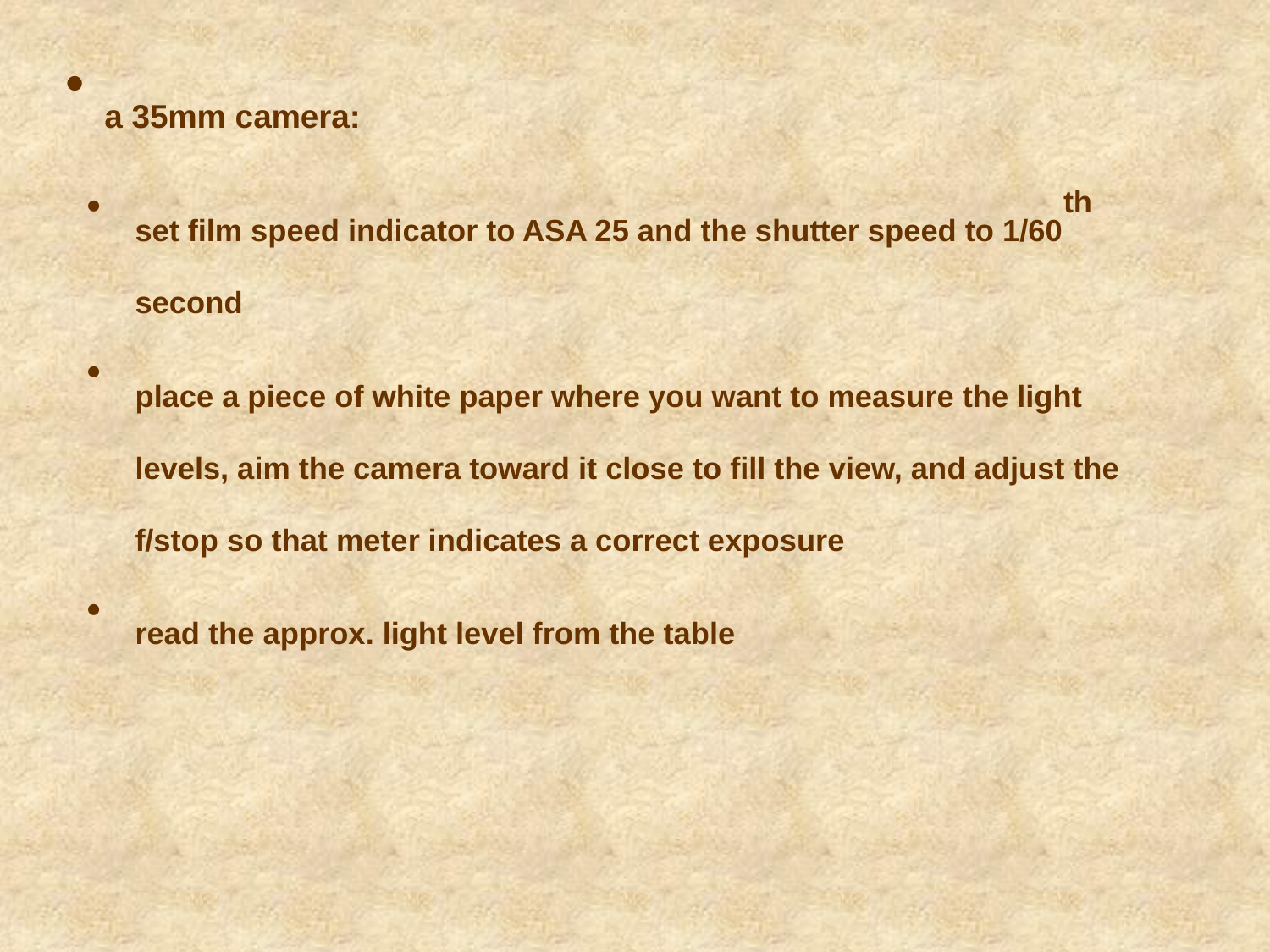

a 35mm camera:
set film speed indicator to ASA 25 and the shutter speed to 1/60th second
place a piece of white paper where you want to measure the light levels, aim the camera toward it close to fill the view, and adjust the f/stop so that meter indicates a correct exposure
read the approx. light level from the table